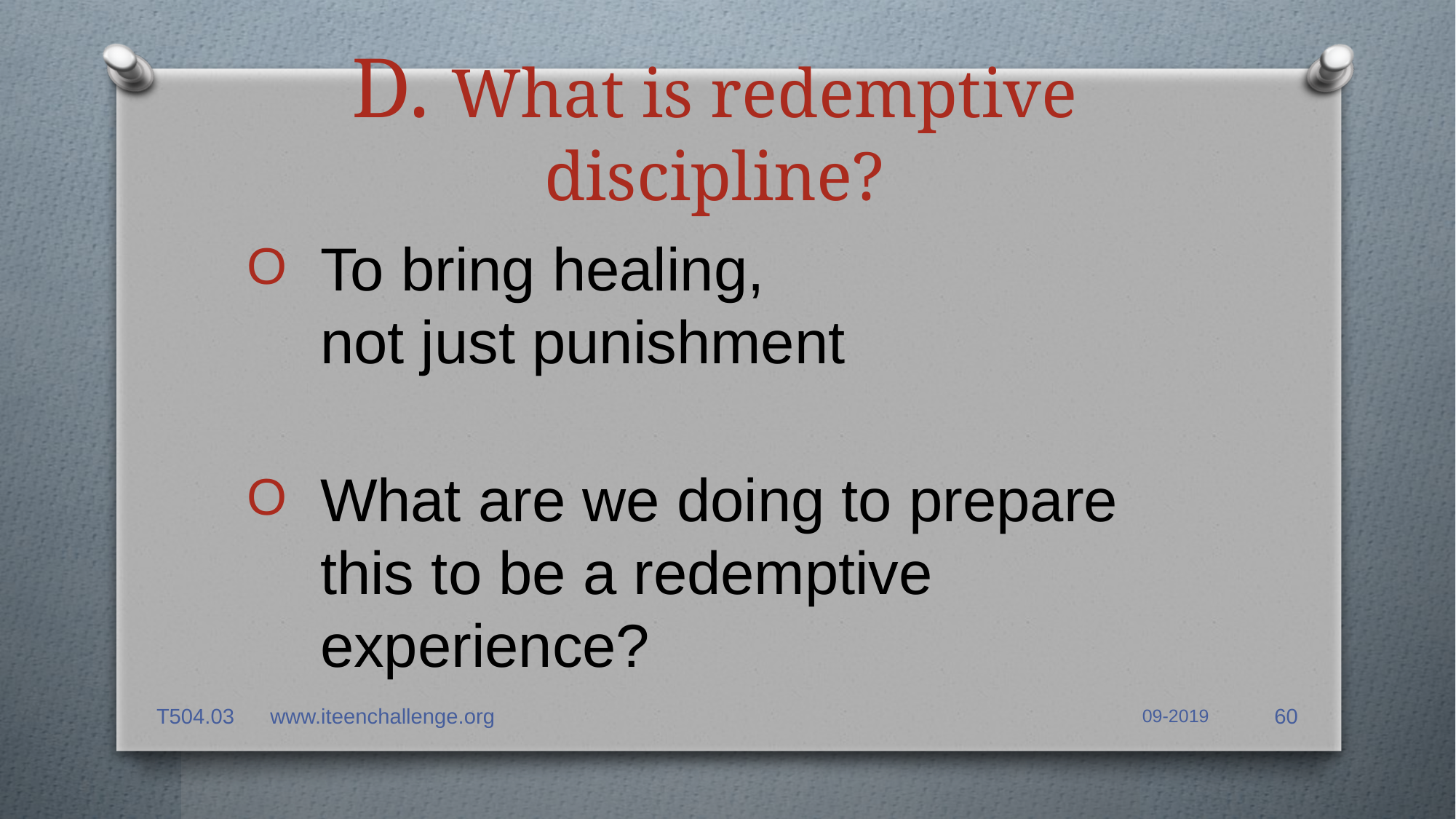

# D. What is redemptive discipline?
To bring healing,
not just punishment
What are we doing to prepare this to be a redemptive experience?
60
T504.03      www.iteenchallenge.org
09-2019